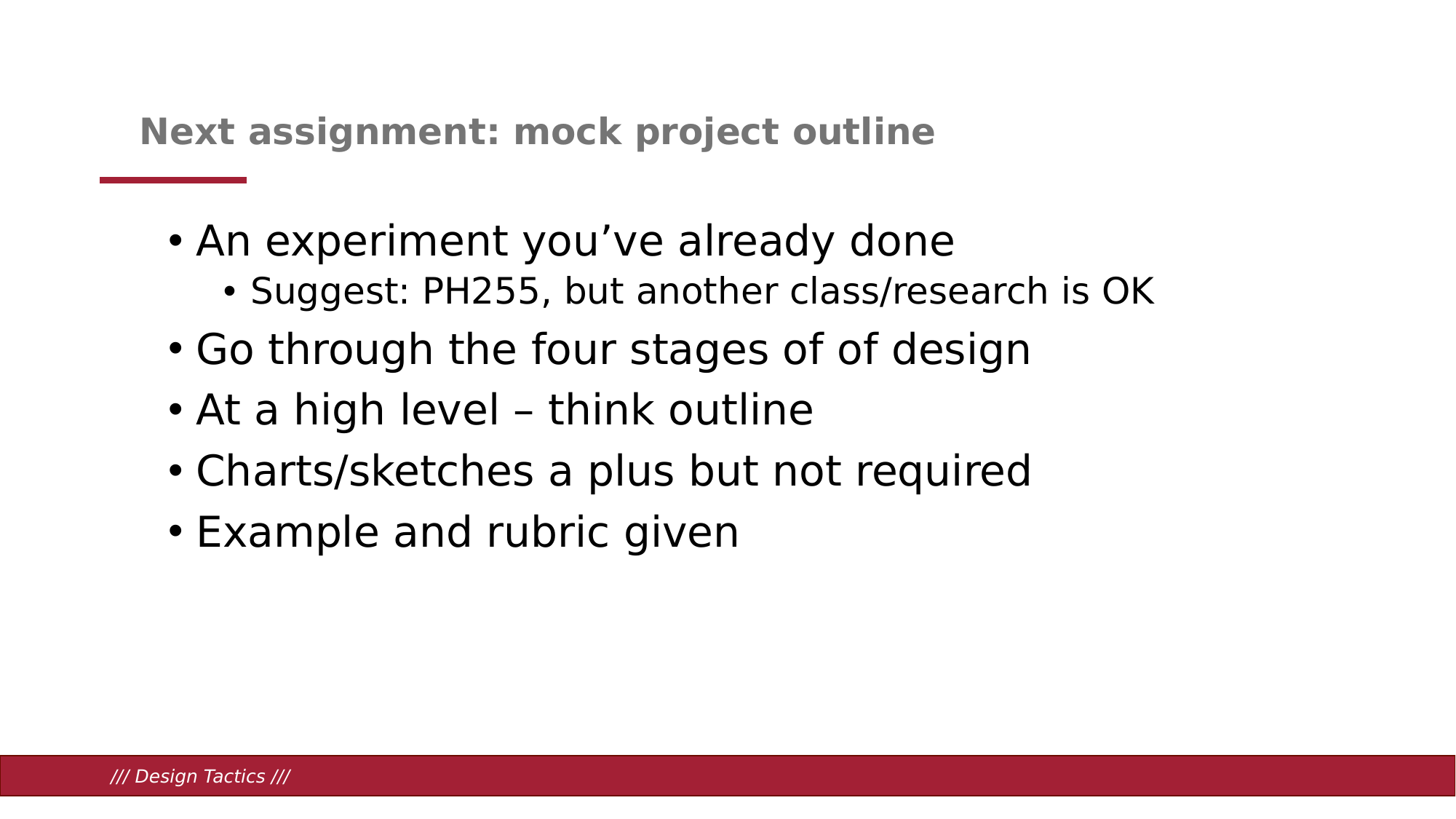

# Next assignment: mock project outline
An experiment you’ve already done
Suggest: PH255, but another class/research is OK
Go through the four stages of of design
At a high level – think outline
Charts/sketches a plus but not required
Example and rubric given